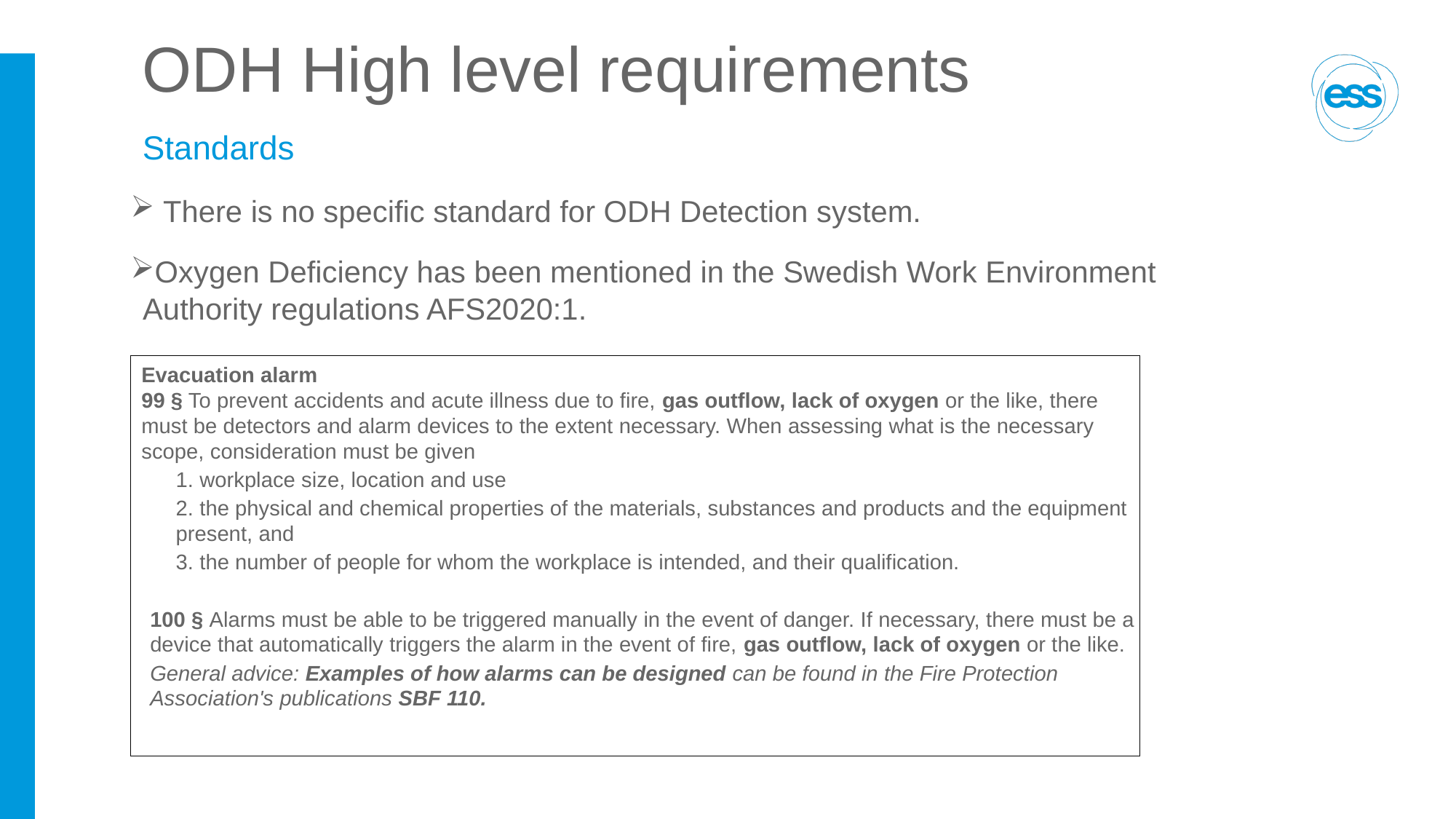

# ODH High level requirements
Standards
 There is no specific standard for ODH Detection system.
Oxygen Deficiency has been mentioned in the Swedish Work Environment Authority regulations AFS2020:1.

Evacuation alarm
99 § To prevent accidents and acute illness due to fire, gas outflow, lack of oxygen or the like, there must be detectors and alarm devices to the extent necessary. When assessing what is the necessary scope, consideration must be given
1. workplace size, location and use
2. the physical and chemical properties of the materials, substances and products and the equipment present, and
3. the number of people for whom the workplace is intended, and their qualification.

100 § Alarms must be able to be triggered manually in the event of danger. If necessary, there must be a device that automatically triggers the alarm in the event of fire, gas outflow, lack of oxygen or the like.
General advice: Examples of how alarms can be designed can be found in the Fire Protection Association's publications SBF 110.